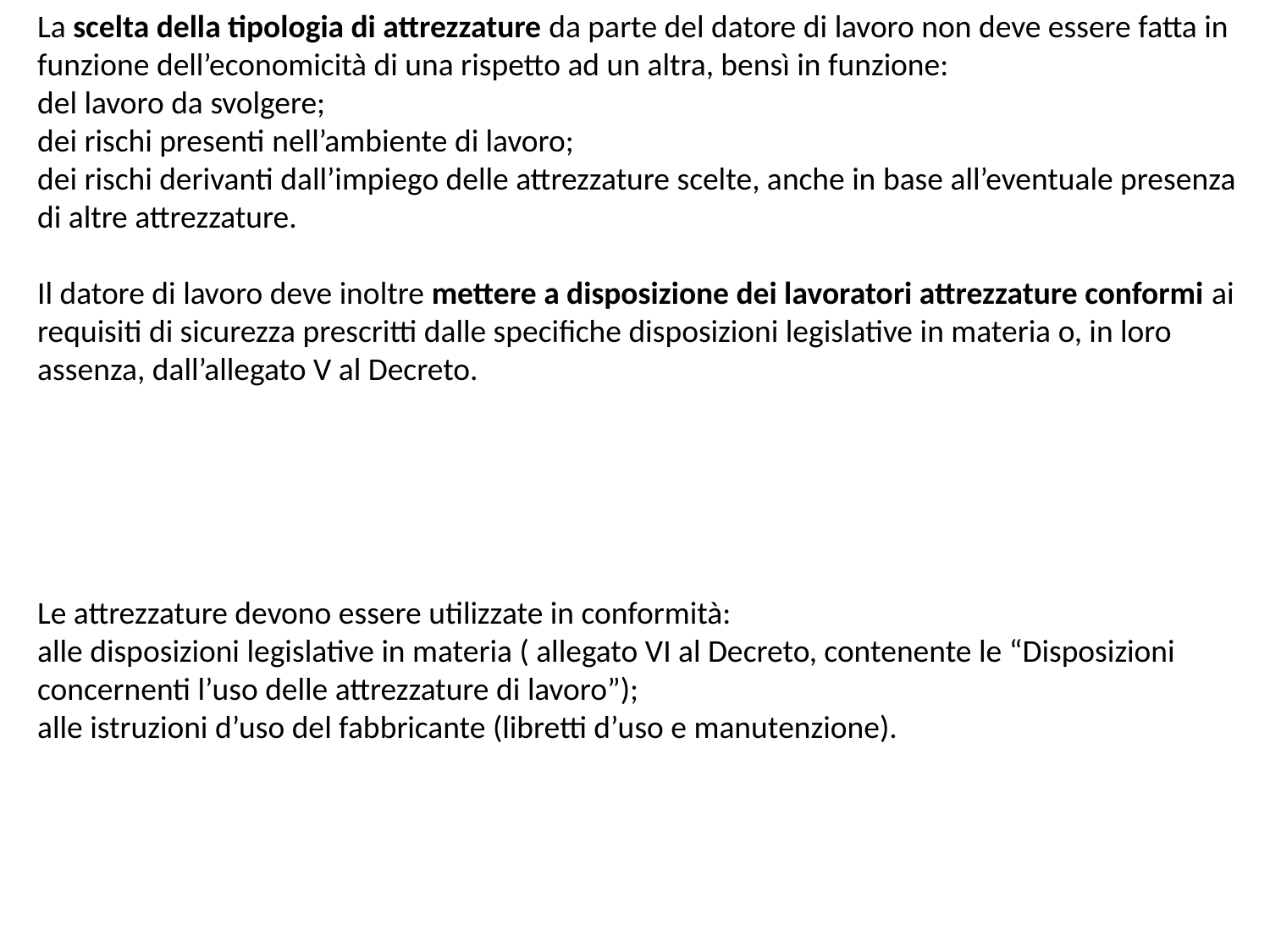

La scelta della tipologia di attrezzature da parte del datore di lavoro non deve essere fatta in funzione dell’economicità di una rispetto ad un altra, bensì in funzione:
del lavoro da svolgere;
dei rischi presenti nell’ambiente di lavoro;
dei rischi derivanti dall’impiego delle attrezzature scelte, anche in base all’eventuale presenza di altre attrezzature.
Il datore di lavoro deve inoltre mettere a disposizione dei lavoratori attrezzature conformi ai requisiti di sicurezza prescritti dalle specifiche disposizioni legislative in materia o, in loro assenza, dall’allegato V al Decreto.
Le attrezzature devono essere utilizzate in conformità:
alle disposizioni legislative in materia ( allegato VI al Decreto, contenente le “Disposizioni concernenti l’uso delle attrezzature di lavoro”);
alle istruzioni d’uso del fabbricante (libretti d’uso e manutenzione).